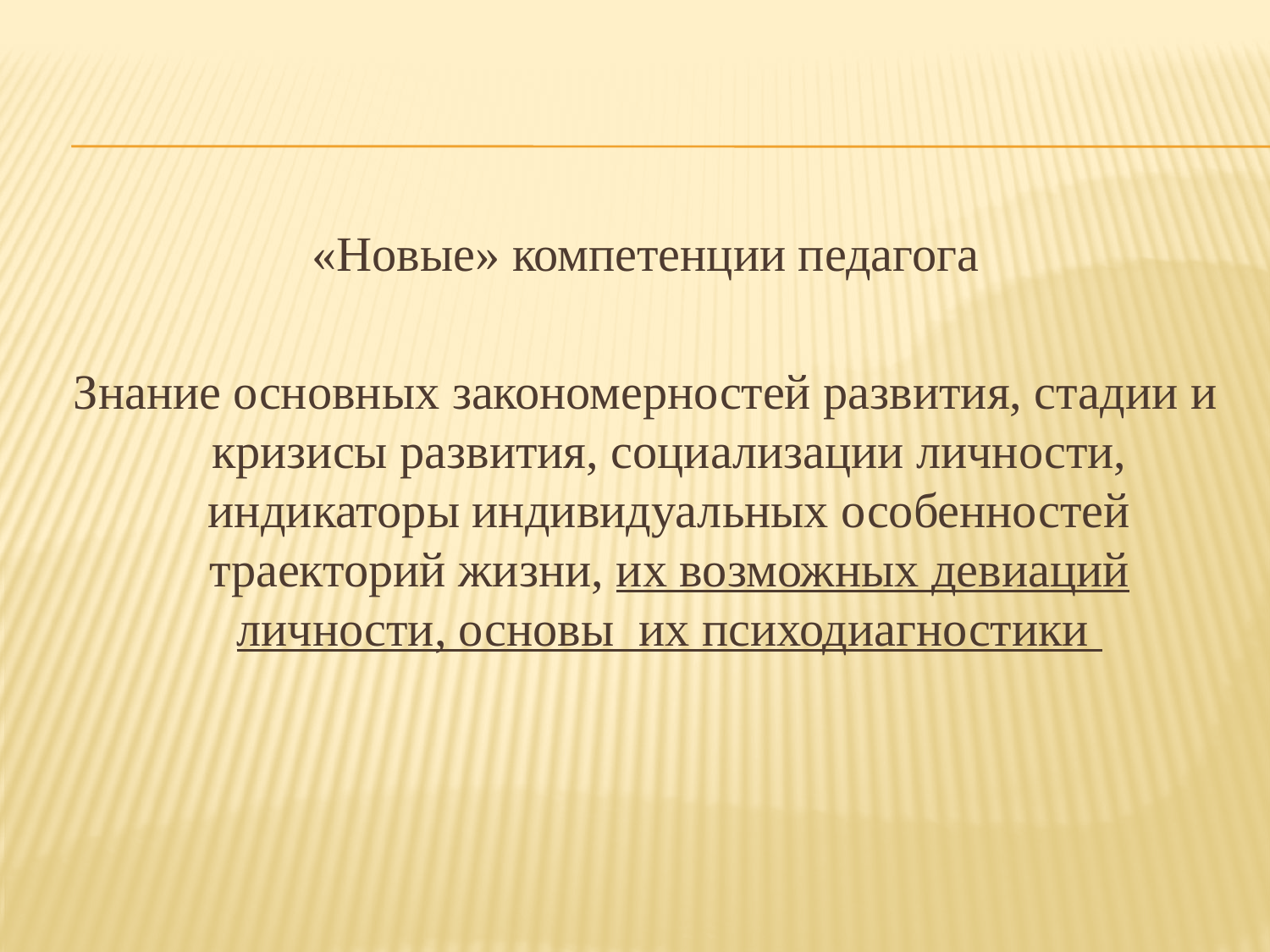

«Новые» компетенции педагога

Знание основных закономерностей развития, стадии и кризисы развития, социализации личности, индикаторы индивидуальных особенностей траекторий жизни, их возможных девиаций личности, основы  их психодиагностики